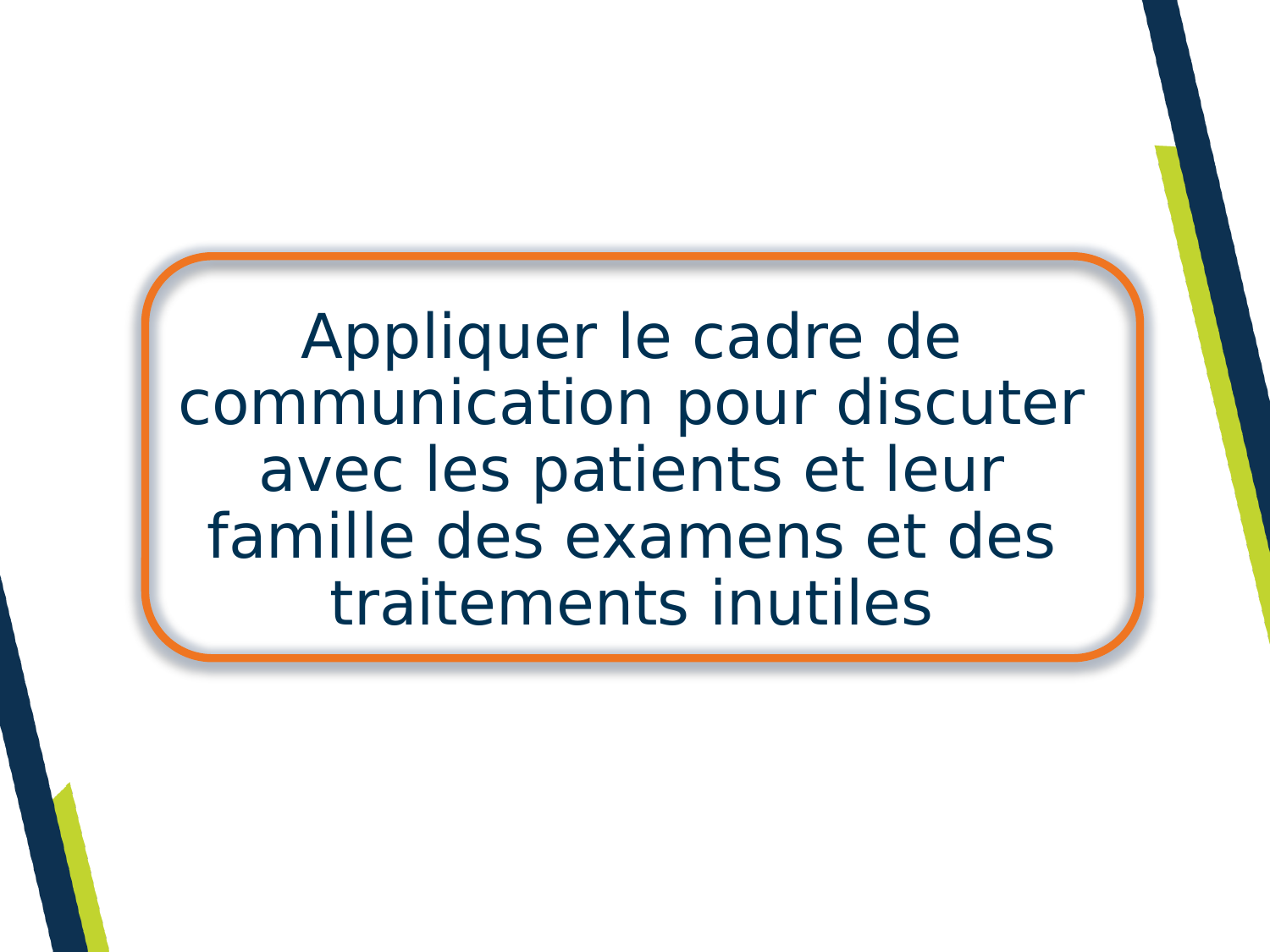

Appliquer le cadre de communication pour discuter avec les patients et leur famille des examens et des traitements inutiles